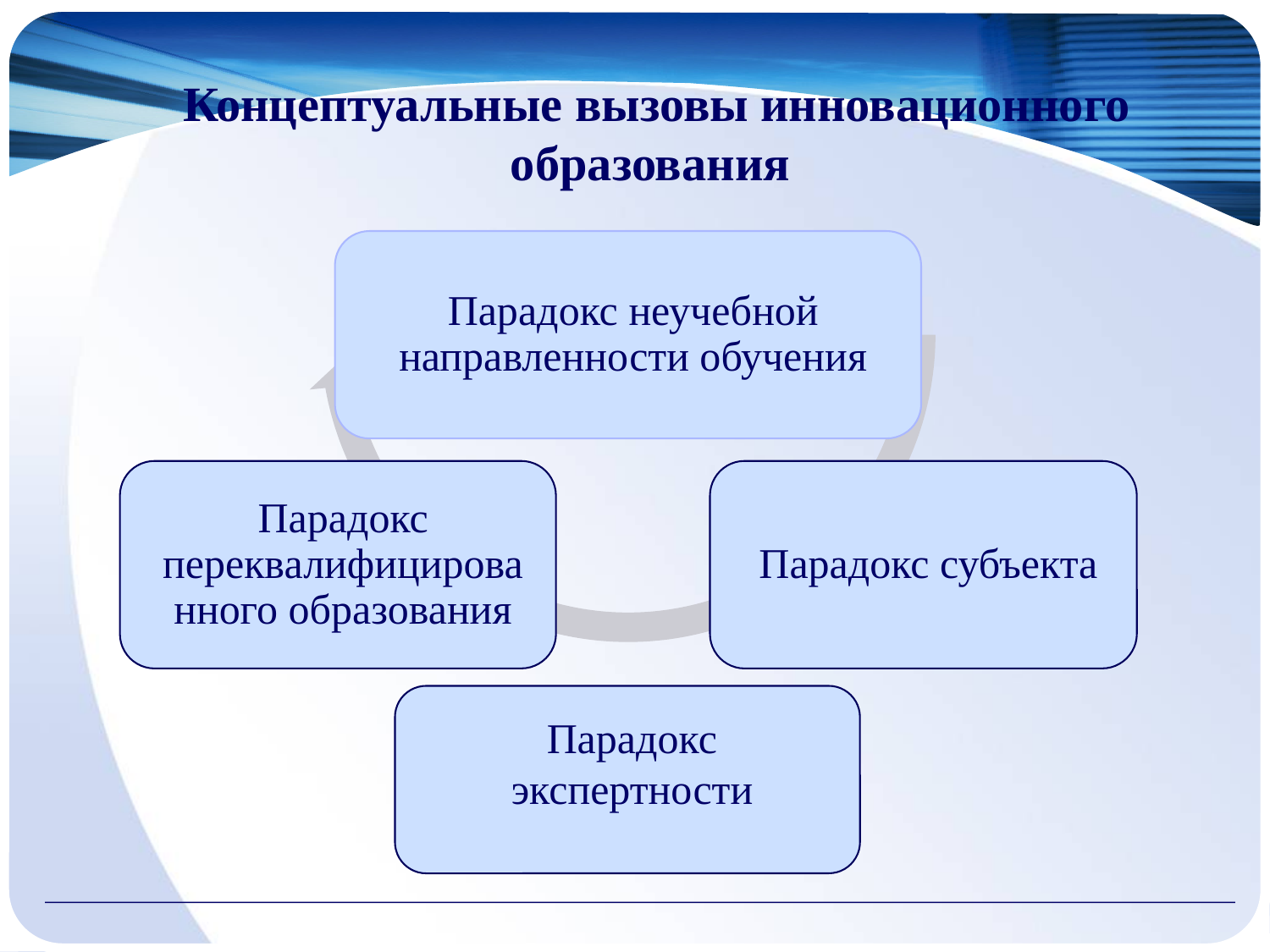

Концептуальные вызовы инновационного образования
Парадокс неучебной направленности обучения
Парадокс субъекта
Парадокс экспертности

Парадокс переквалифицированного образования